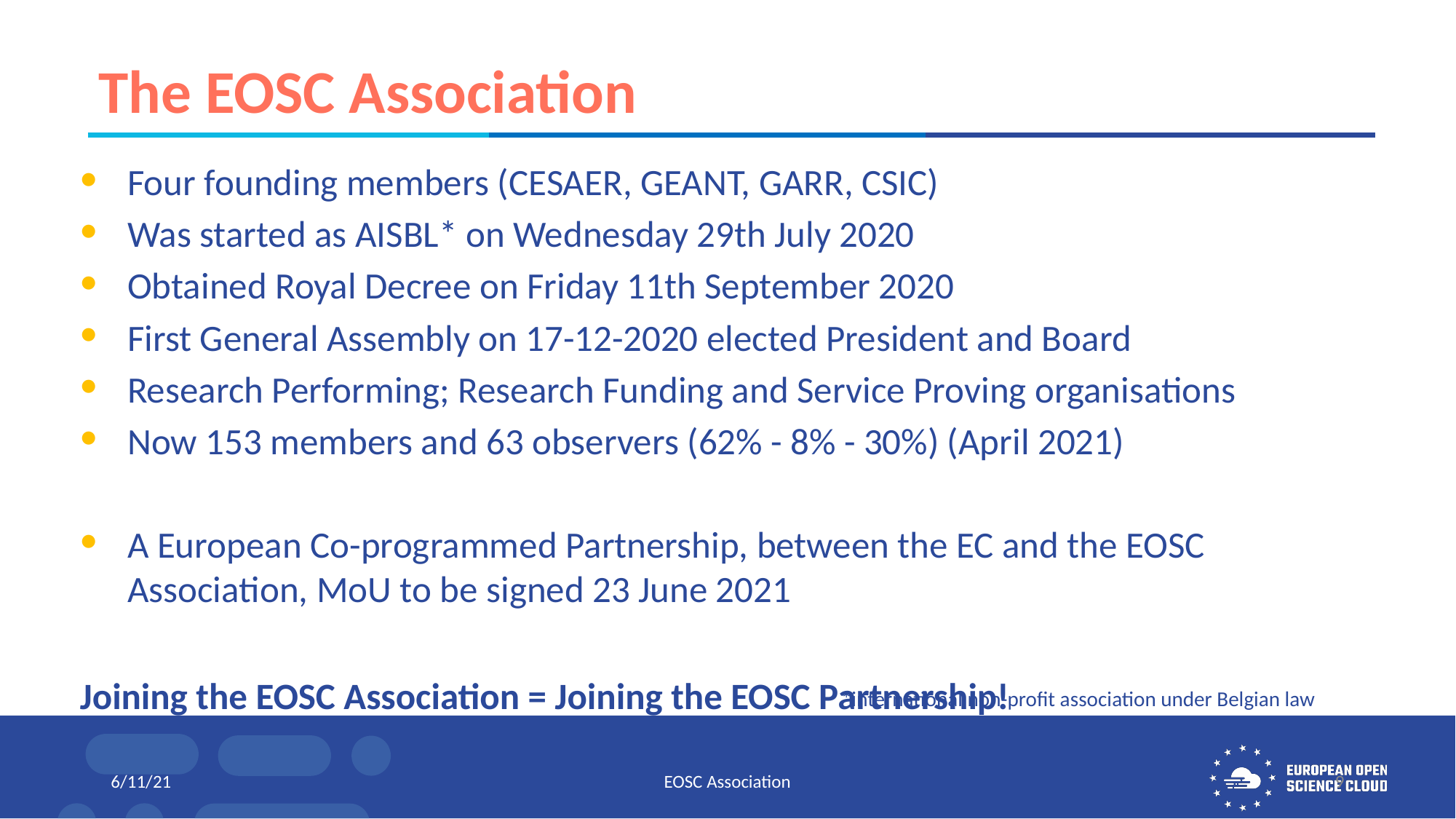

# The EOSC Association
Four founding members (CESAER, GEANT, GARR, CSIC)
Was started as AISBL* on Wednesday 29th July 2020
Obtained Royal Decree on Friday 11th September 2020
First General Assembly on 17-12-2020 elected President and Board
Research Performing; Research Funding and Service Proving organisations
Now 153 members and 63 observers (62% - 8% - 30%) (April 2021)

A European Co-programmed Partnership, between the EC and the EOSC Association, MoU to be signed 23 June 2021

Joining the EOSC Association = Joining the EOSC Partnership!

*international non-profit association under Belgian law
6/11/21
EOSC Association
9